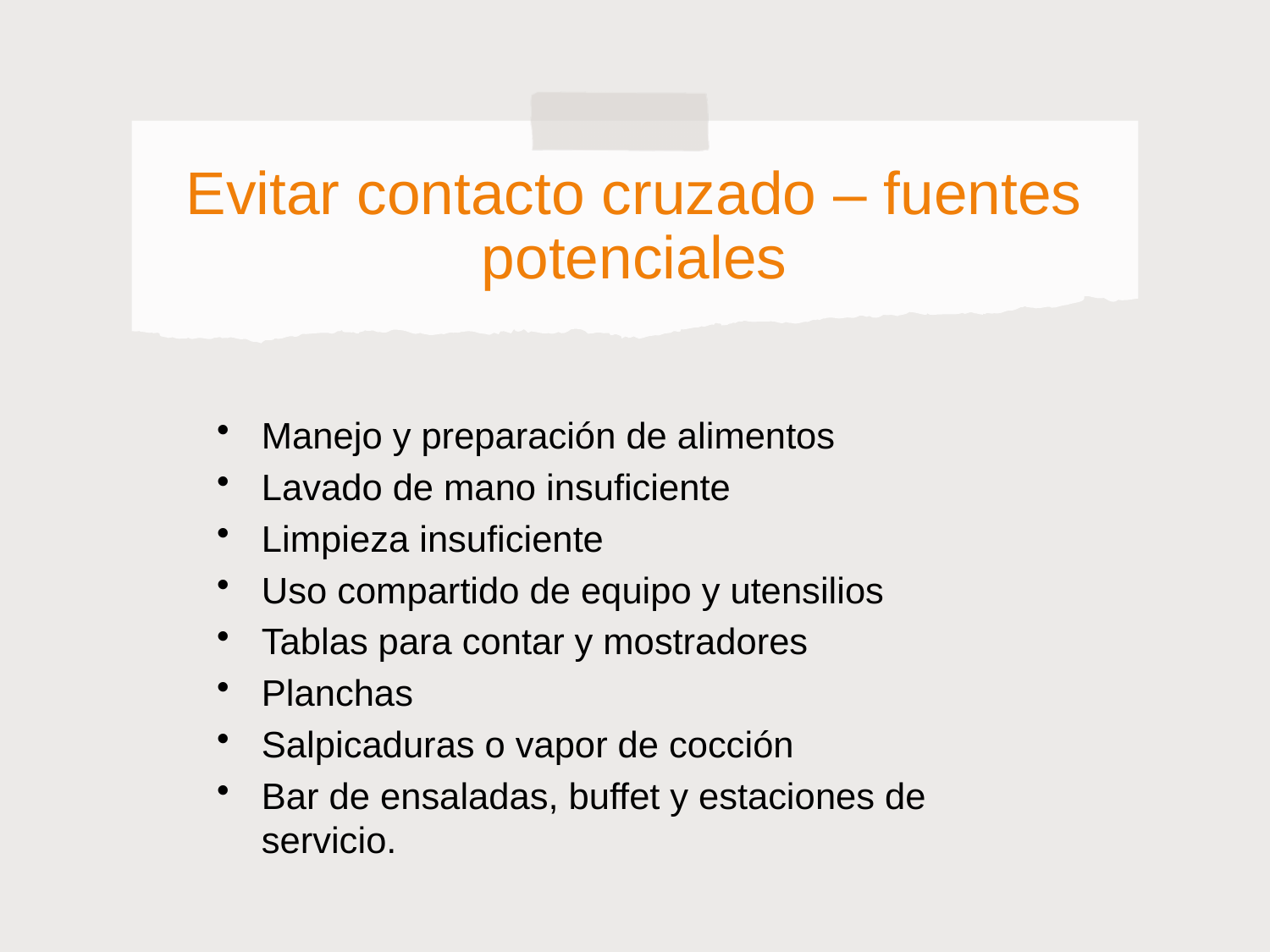

# Evitar contacto cruzado – fuentes potenciales
Manejo y preparación de alimentos
Lavado de mano insuficiente
Limpieza insuficiente
Uso compartido de equipo y utensilios
Tablas para contar y mostradores
Planchas
Salpicaduras o vapor de cocción
Bar de ensaladas, buffet y estaciones de servicio.